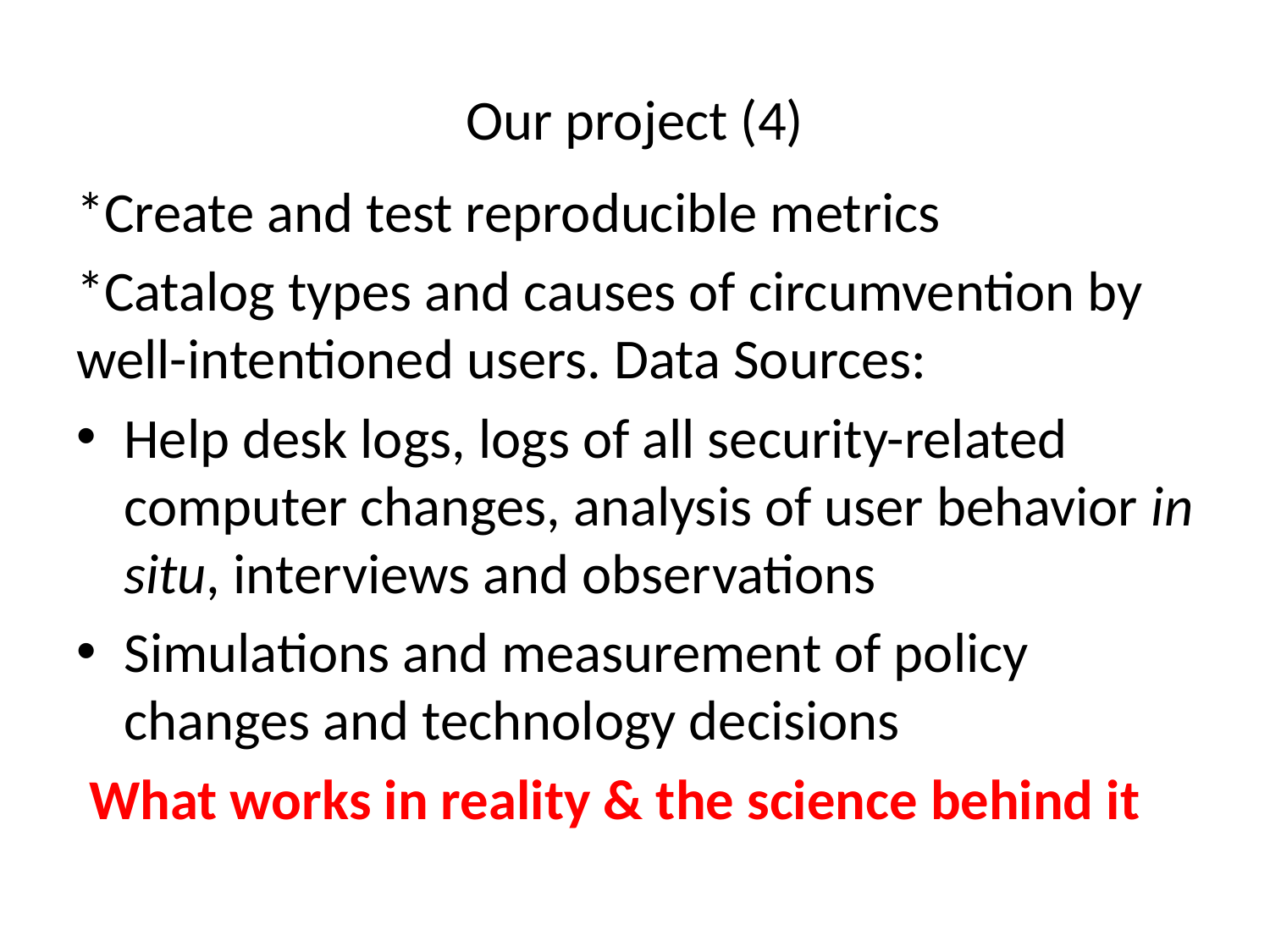

# Our project (4)
*Create and test reproducible metrics
*Catalog types and causes of circumvention by well-intentioned users. Data Sources:
Help desk logs, logs of all security-related computer changes, analysis of user behavior in situ, interviews and observations
Simulations and measurement of policy changes and technology decisions
 What works in reality & the science behind it